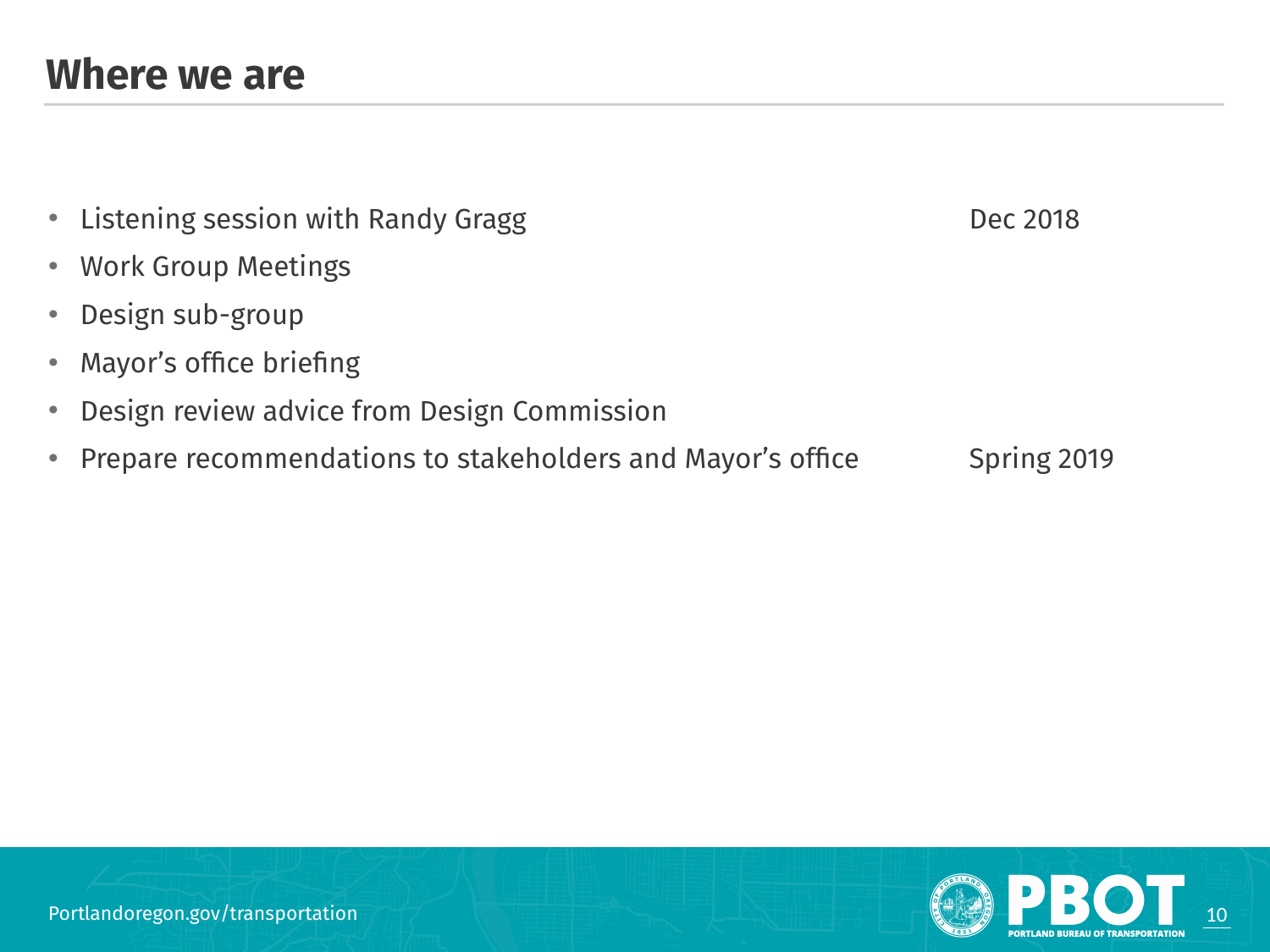

# Where we are
Listening session with Randy Gragg				Dec 2018
Work Group Meetings
Design sub-group
Mayor’s office briefing
Design review advice from Design Commission
Prepare recommendations to stakeholders and Mayor’s office 	Spring 2019